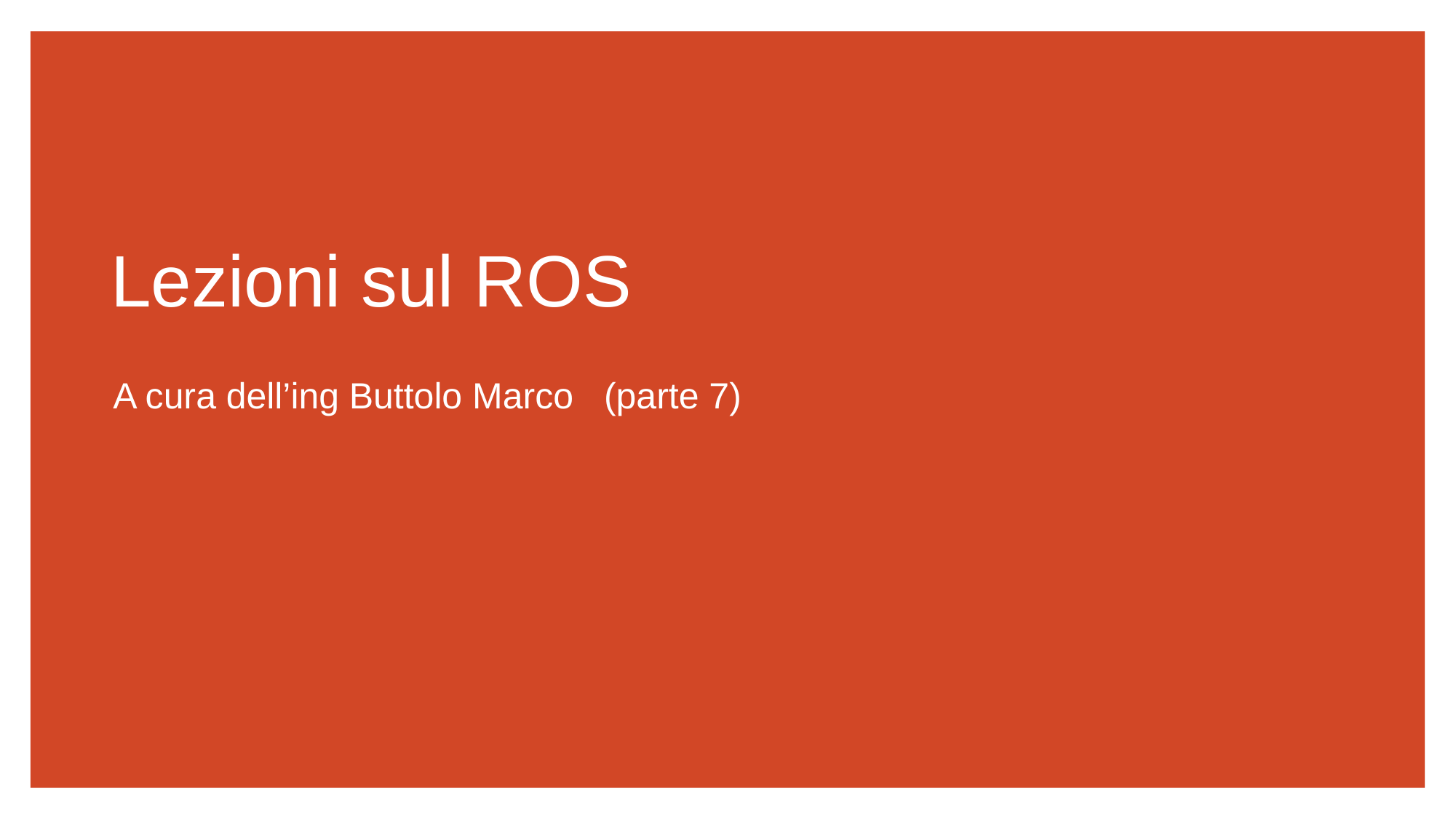

# Lezioni sul ROS
A cura dell’ing Buttolo Marco   (parte 7)